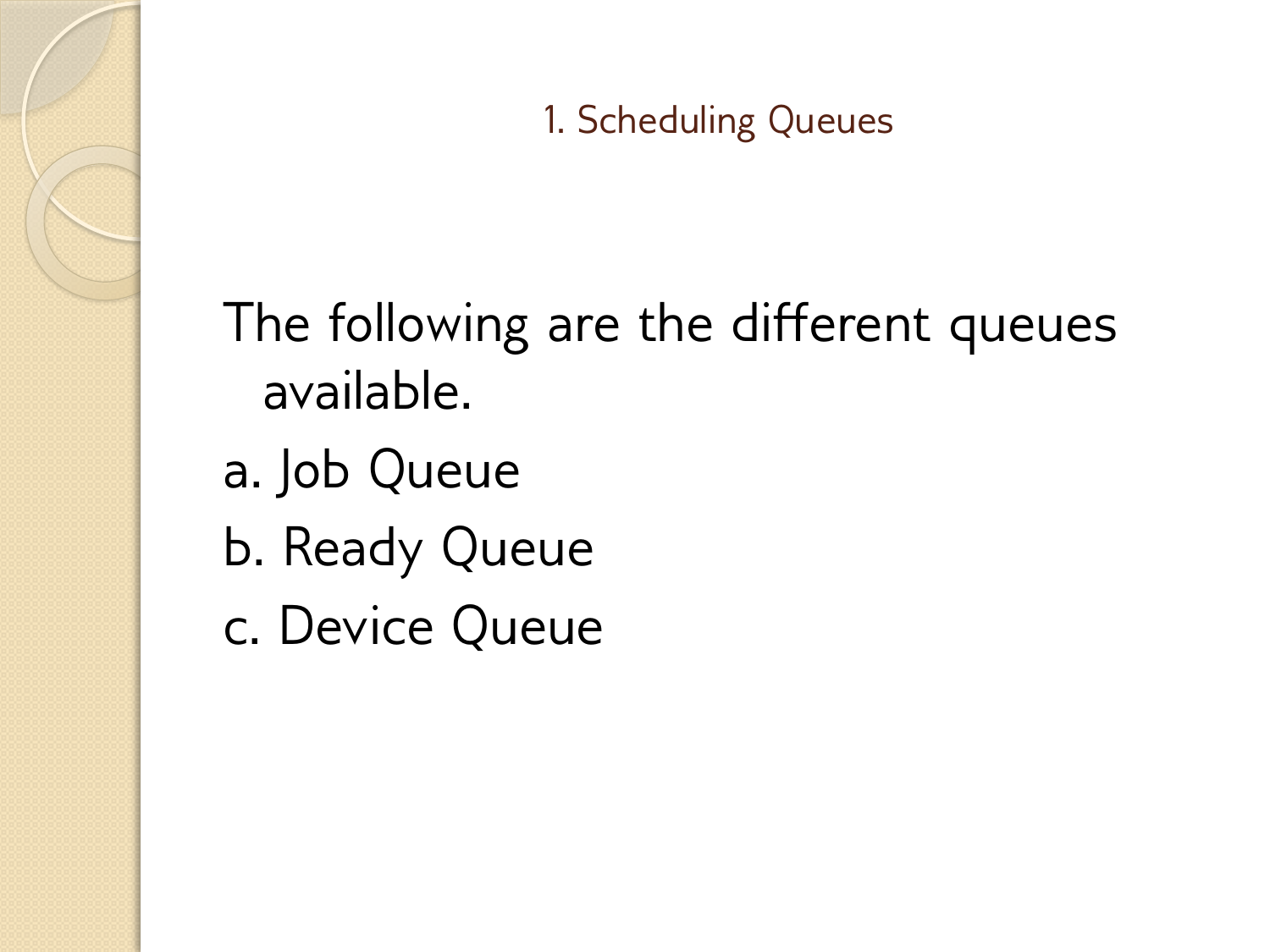

# 1. Scheduling Queues

The following are the different queues available.
a. Job Queue
b. Ready Queue
c. Device Queue